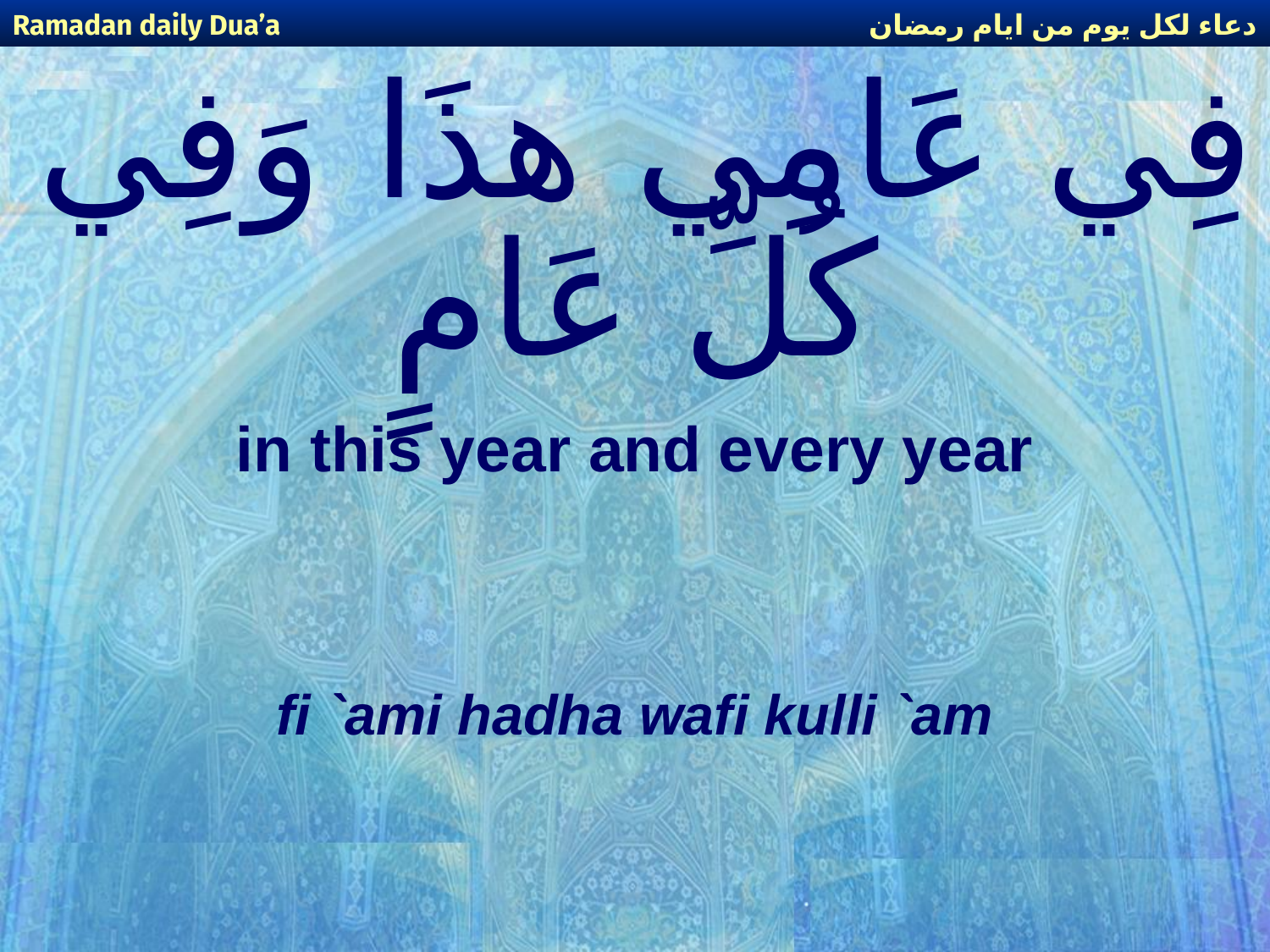

دعاء لكل يوم من ايام رمضان
Ramadan daily Dua’a
# فِي عَامِي هذَا وَفِي كُلِّ عَامٍ
in this year and every year
fi `ami hadha wafi kulli `am